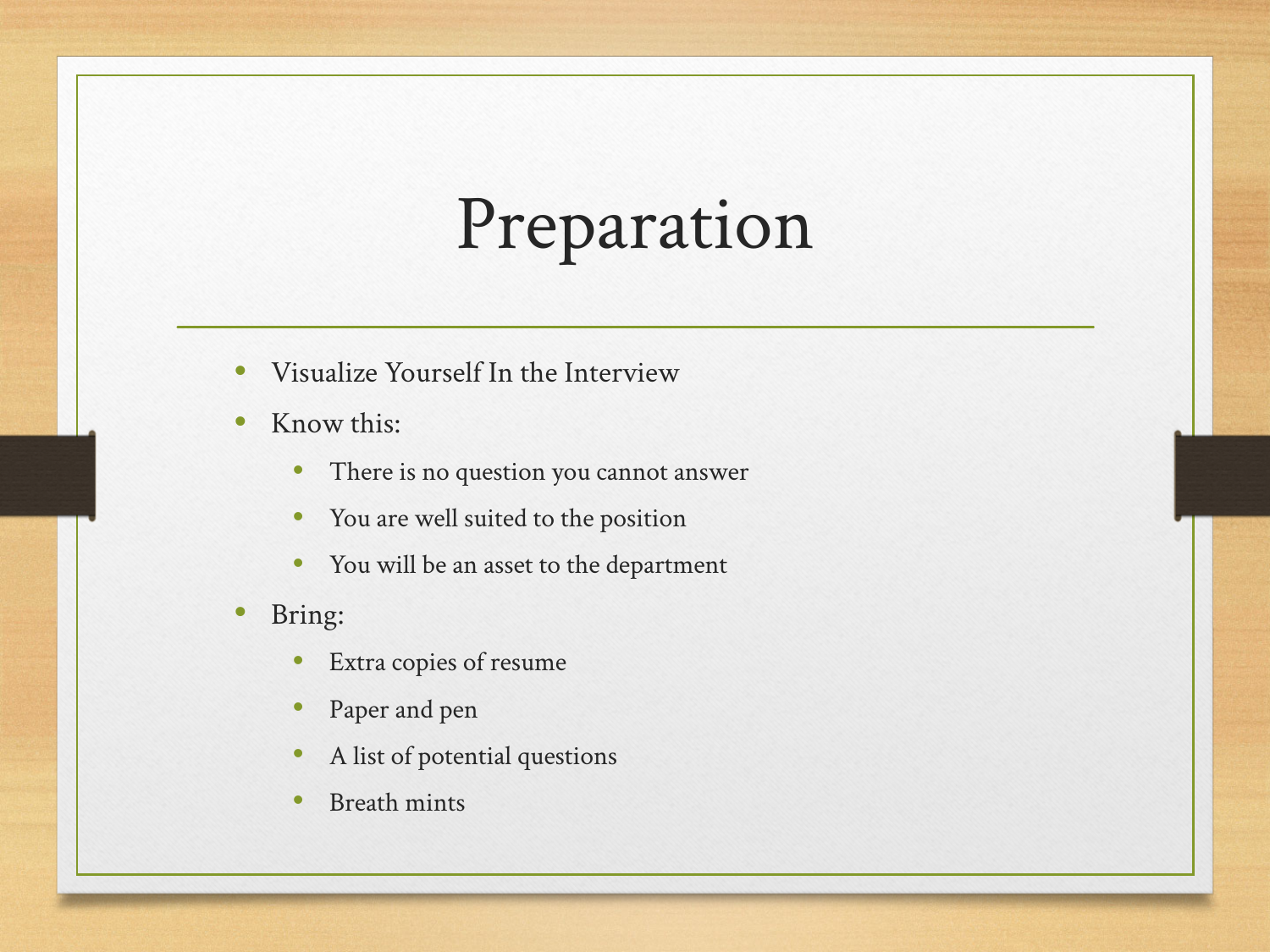

# Preparation
Visualize Yourself In the Interview
Know this:
There is no question you cannot answer
You are well suited to the position
You will be an asset to the department
Bring:
Extra copies of resume
Paper and pen
A list of potential questions
Breath mints